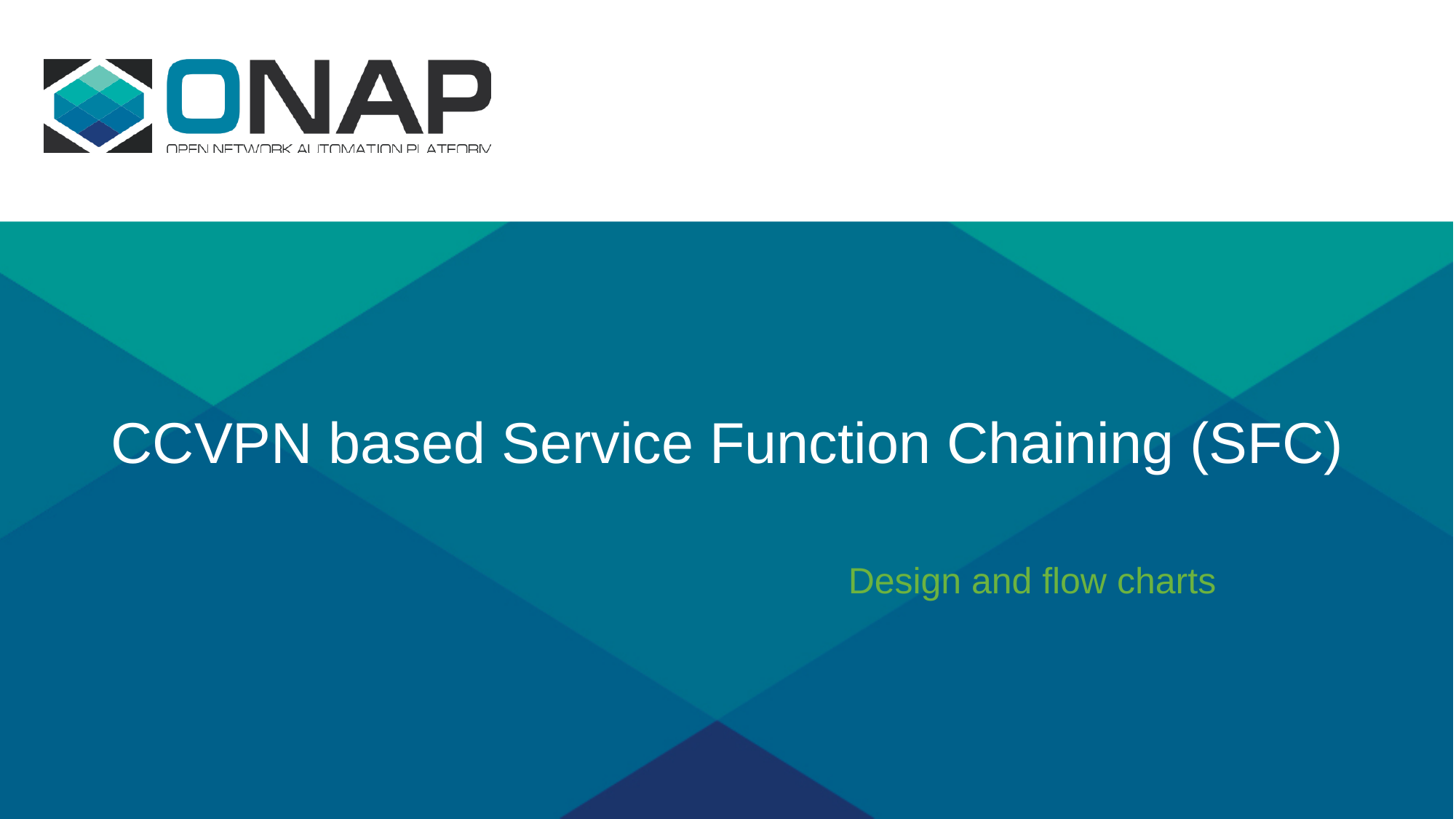

CCVPN based Service Function Chaining (SFC)
Design and flow charts